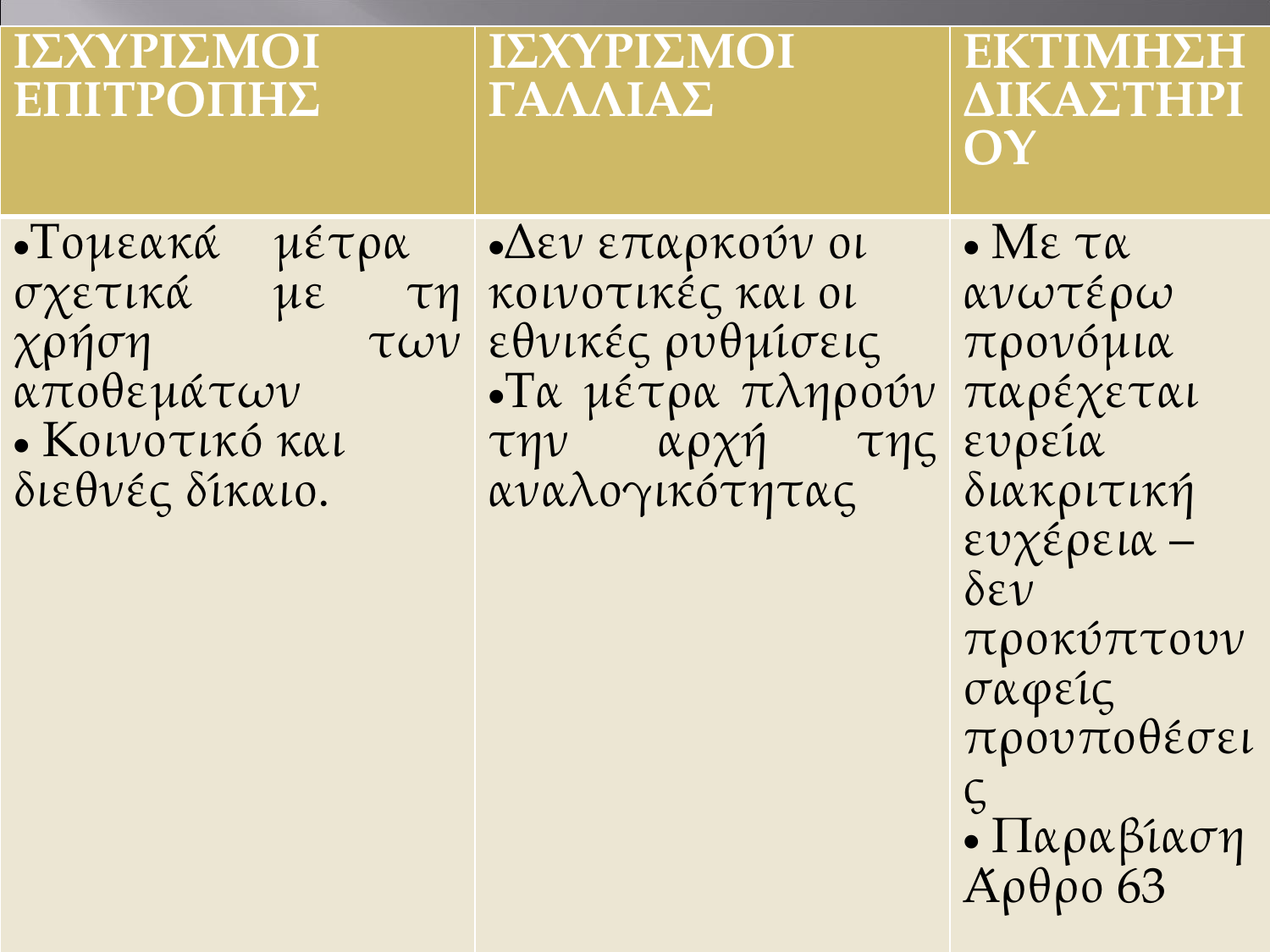

| ΙΣΧΥΡΙΣΜΟΙ ΕΠΙΤΡΟΠΗΣ | ΙΣΧΥΡΙΣΜΟΙ ΓΑΛΛΙΑΣ | ΕΚΤΙΜΗΣΗ ΔΙΚΑΣΤΗΡΙΟΥ |
| --- | --- | --- |
| Τομεακά μέτρα σχετικά με τη χρήση των αποθεμάτων Κοινοτικό και διεθνές δίκαιο. | Δεν επαρκούν οι κοινοτικές και οι εθνικές ρυθμίσεις Τα μέτρα πληρούν την αρχή της αναλογικότητας | Με τα ανωτέρω προνόμια παρέχεται ευρεία διακριτική ευχέρεια – δεν προκύπτουν σαφείς προυποθέσεις Παραβίαση Άρθρο 63 |